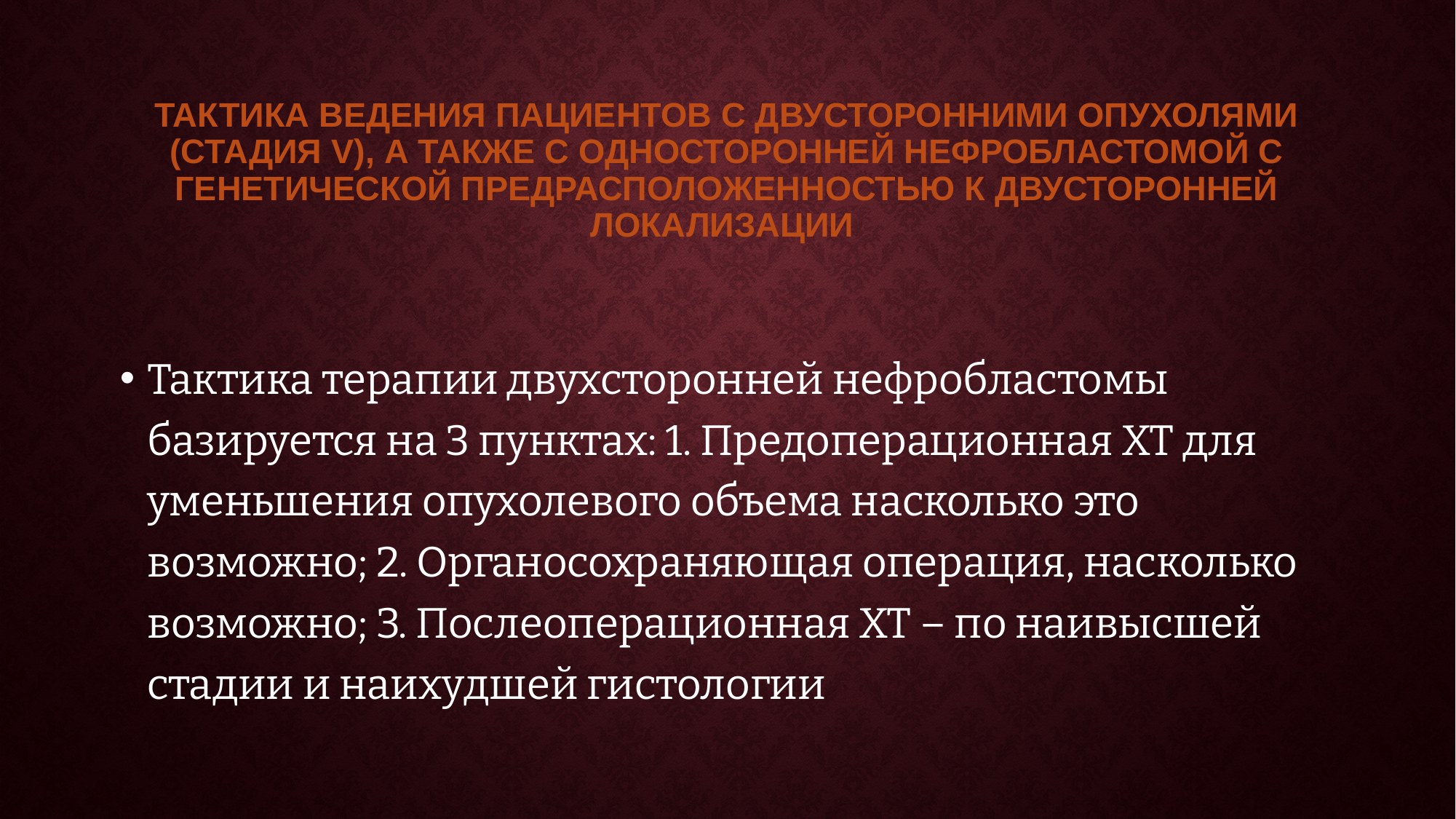

# Тактика ведения пациентов с двусторонними опухолями (стадия V), а также с односторонней нефробластомой с генетической предрасположенностью к двусторонней локализации
Тактика терапии двухсторонней нефробластомы базируется на 3 пунктах: 1. Предоперационная ХТ для уменьшения опухолевого объема насколько это возможно; 2. Органосохраняющая операция, насколько возможно; 3. Послеоперационная ХТ – по наивысшей стадии и наихудшей гистологии